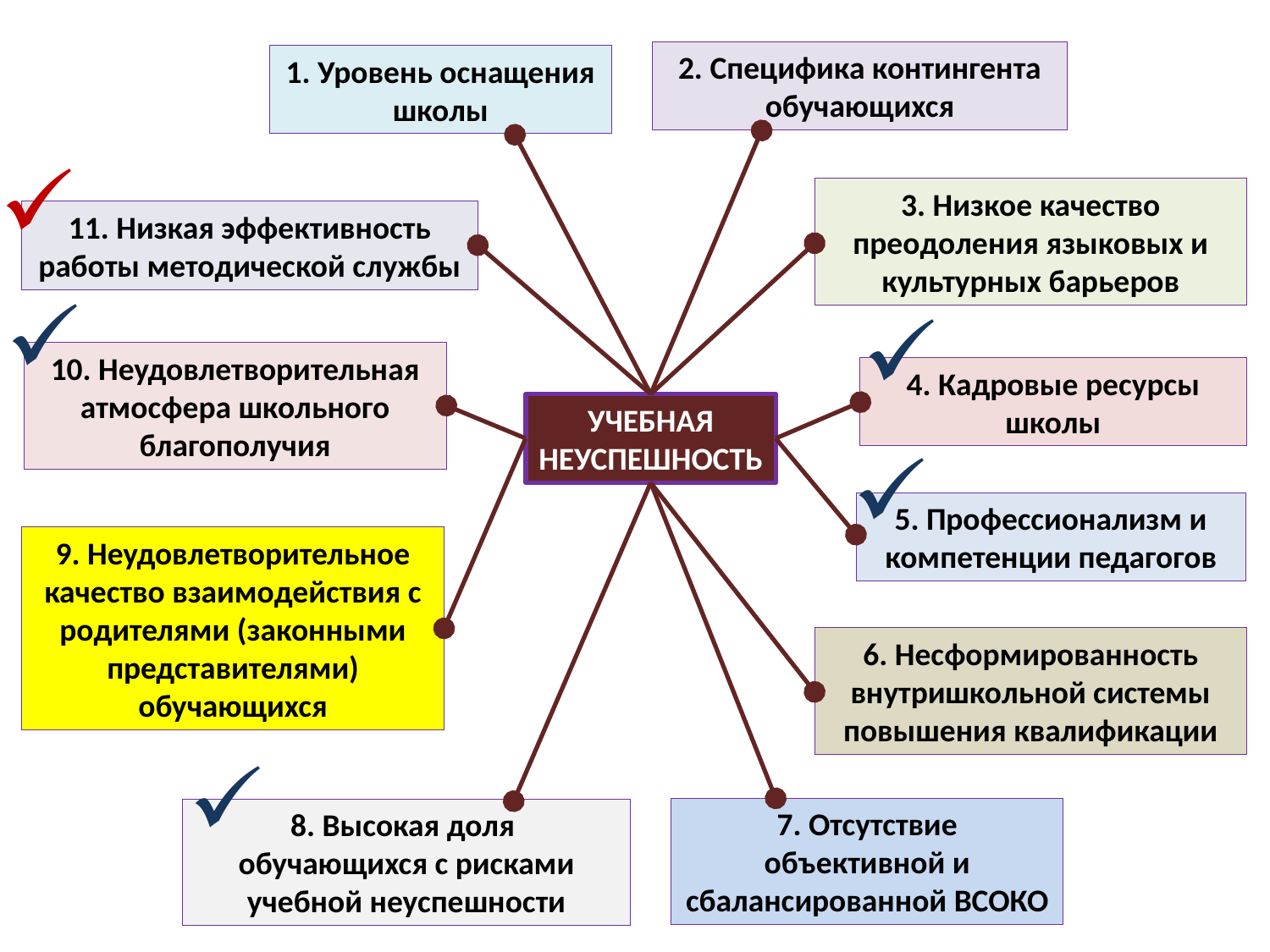

2. Специфика контингента обучающихся
1. Уровень оснащения школы

3. Низкое качество преодоления языковых и культурных барьеров
11. Низкая эффективность работы методической службы

10. Неудовлетворительная атмосфера школьного благополучия
4. Кадровые ресурсы школы
Учебная неуспешность

5. Профессионализм и компетенции педагогов
9. Неудовлетворительное качество взаимодействия с родителями (законными представителями) обучающихся
6. Несформированность внутришкольной системы повышения квалификации

7. Отсутствие объективной и сбалансированной ВСОКО
8. Высокая доля
обучающихся с рисками учебной неуспешности